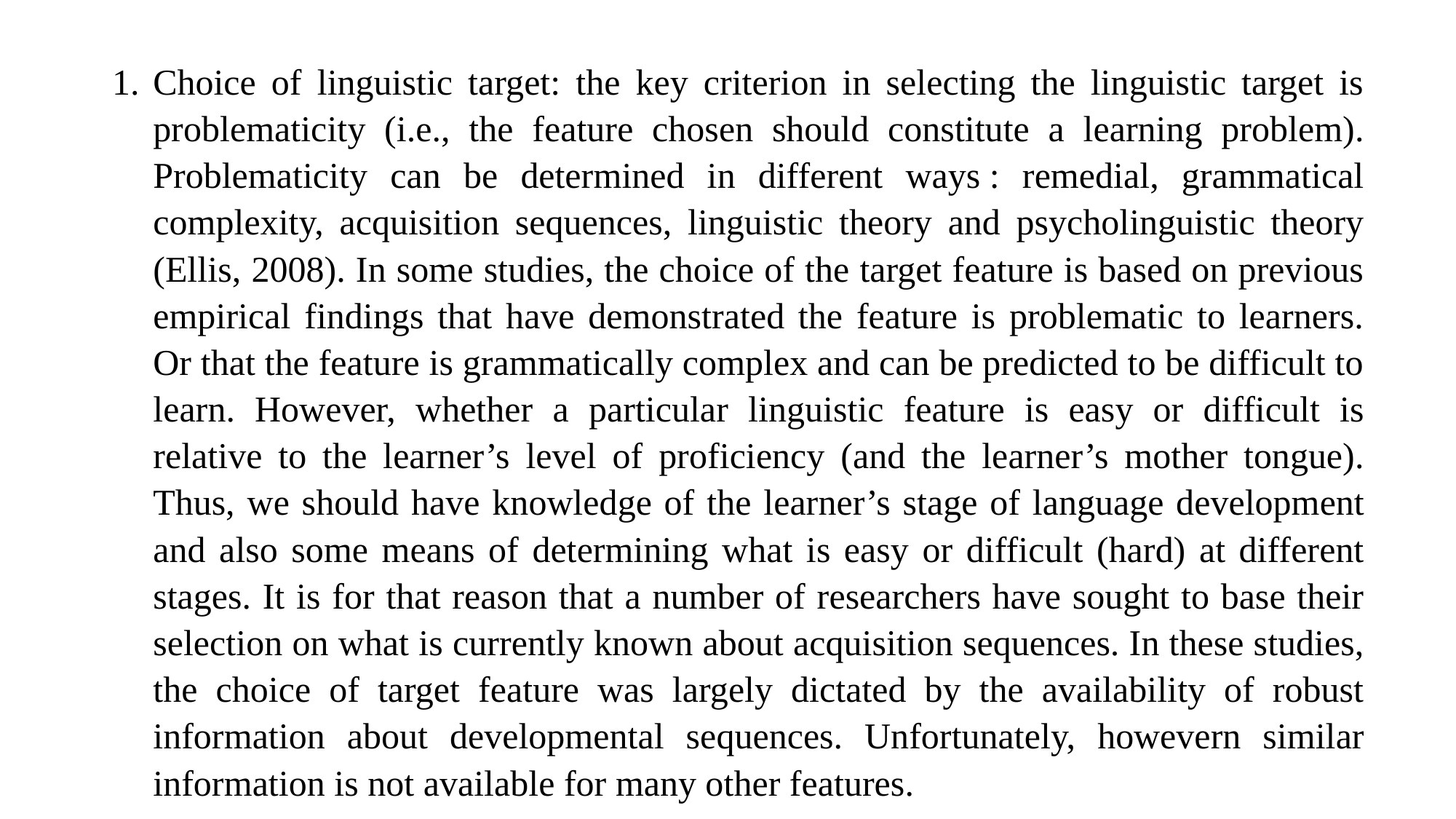

Choice of linguistic target: the key criterion in selecting the linguistic target is problematicity (i.e., the feature chosen should constitute a learning problem). Problematicity can be determined in different ways : remedial, grammatical complexity, acquisition sequences, linguistic theory and psycholinguistic theory (Ellis, 2008). In some studies, the choice of the target feature is based on previous empirical findings that have demonstrated the feature is problematic to learners. Or that the feature is grammatically complex and can be predicted to be difficult to learn. However, whether a particular linguistic feature is easy or difficult is relative to the learner’s level of proficiency (and the learner’s mother tongue). Thus, we should have knowledge of the learner’s stage of language development and also some means of determining what is easy or difficult (hard) at different stages. It is for that reason that a number of researchers have sought to base their selection on what is currently known about acquisition sequences. In these studies, the choice of target feature was largely dictated by the availability of robust information about developmental sequences. Unfortunately, howevern similar information is not available for many other features.